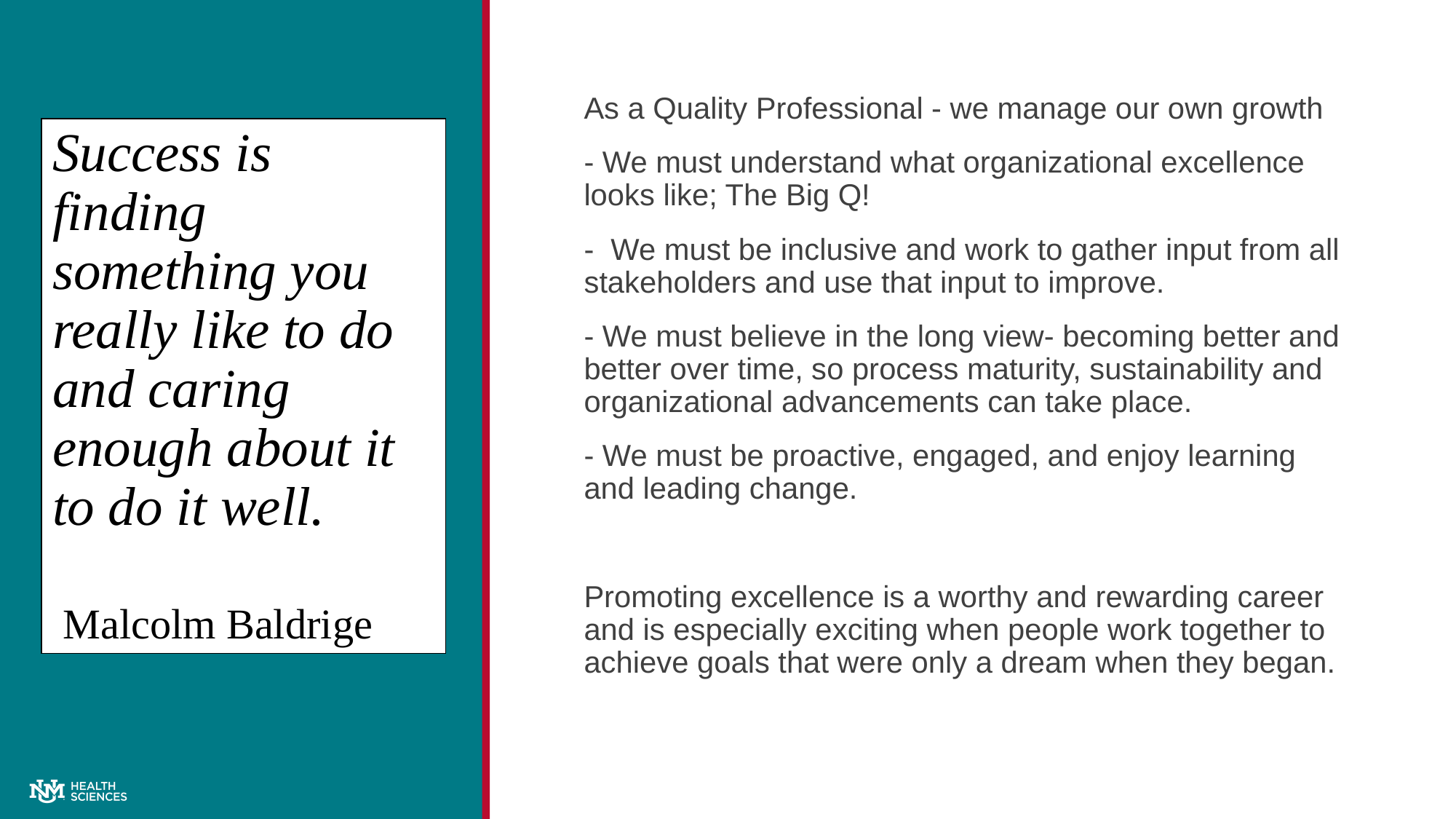

#
As a Quality Professional - we manage our own growth
- We must understand what organizational excellence looks like; The Big Q!
-  We must be inclusive and work to gather input from all stakeholders and use that input to improve.
- We must believe in the long view- becoming better and better over time, so process maturity, sustainability and organizational advancements can take place.
- We must be proactive, engaged, and enjoy learning and leading change.

Promoting excellence is a worthy and rewarding career and is especially exciting when people work together to achieve goals that were only a dream when they began.

Success is finding something you really like to do and caring enough about it to do it well.

 Malcolm Baldrige